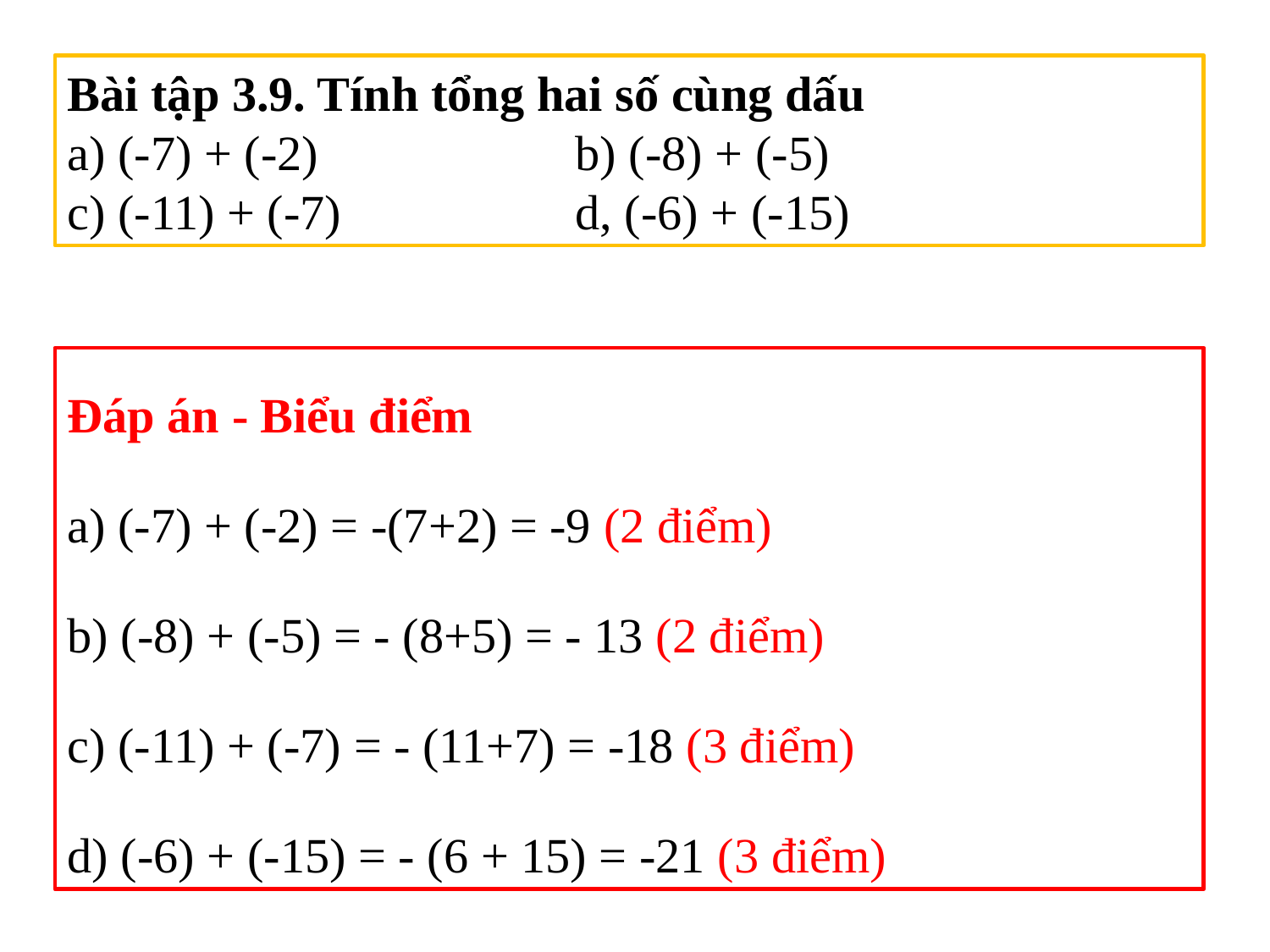

Bài tập 3.9. Tính tổng hai số cùng dấu
a) (-7) + (-2) 		b) (-8) + (-5)
c) (-11) + (-7)		d, (-6) + (-15)
Đáp án - Biểu điểm
a) (-7) + (-2) = -(7+2) = -9 (2 điểm)
b) (-8) + (-5) = - (8+5) = - 13 (2 điểm)
c) (-11) + (-7) = - (11+7) = -18 (3 điểm)
d) (-6) + (-15) = - (6 + 15) = -21 (3 điểm)